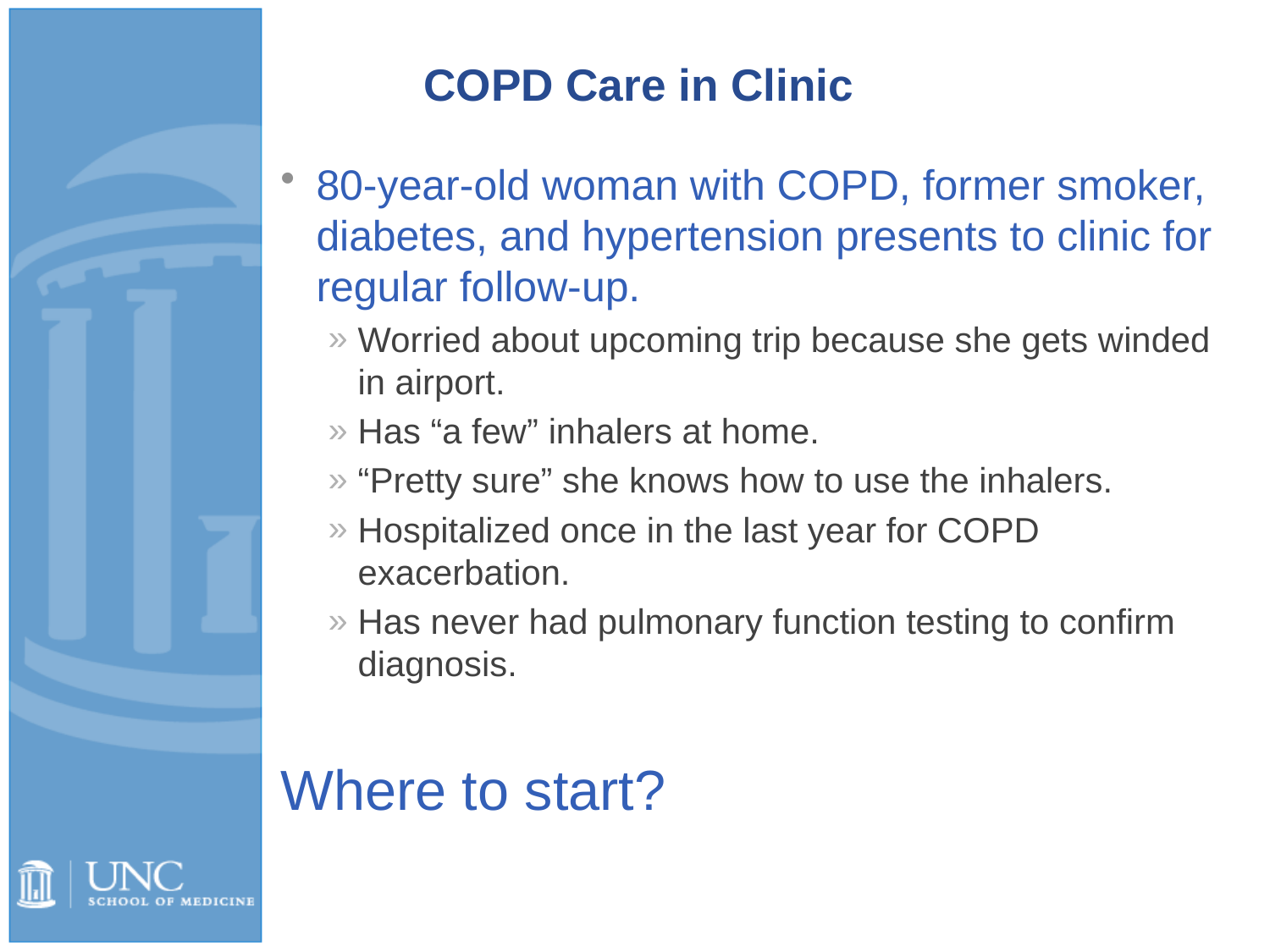

COPD Care in Clinic
80-year-old woman with COPD, former smoker, diabetes, and hypertension presents to clinic for regular follow-up.
Worried about upcoming trip because she gets winded in airport.
Has “a few” inhalers at home.
“Pretty sure” she knows how to use the inhalers.
Hospitalized once in the last year for COPD exacerbation.
Has never had pulmonary function testing to confirm diagnosis.

Where to start?